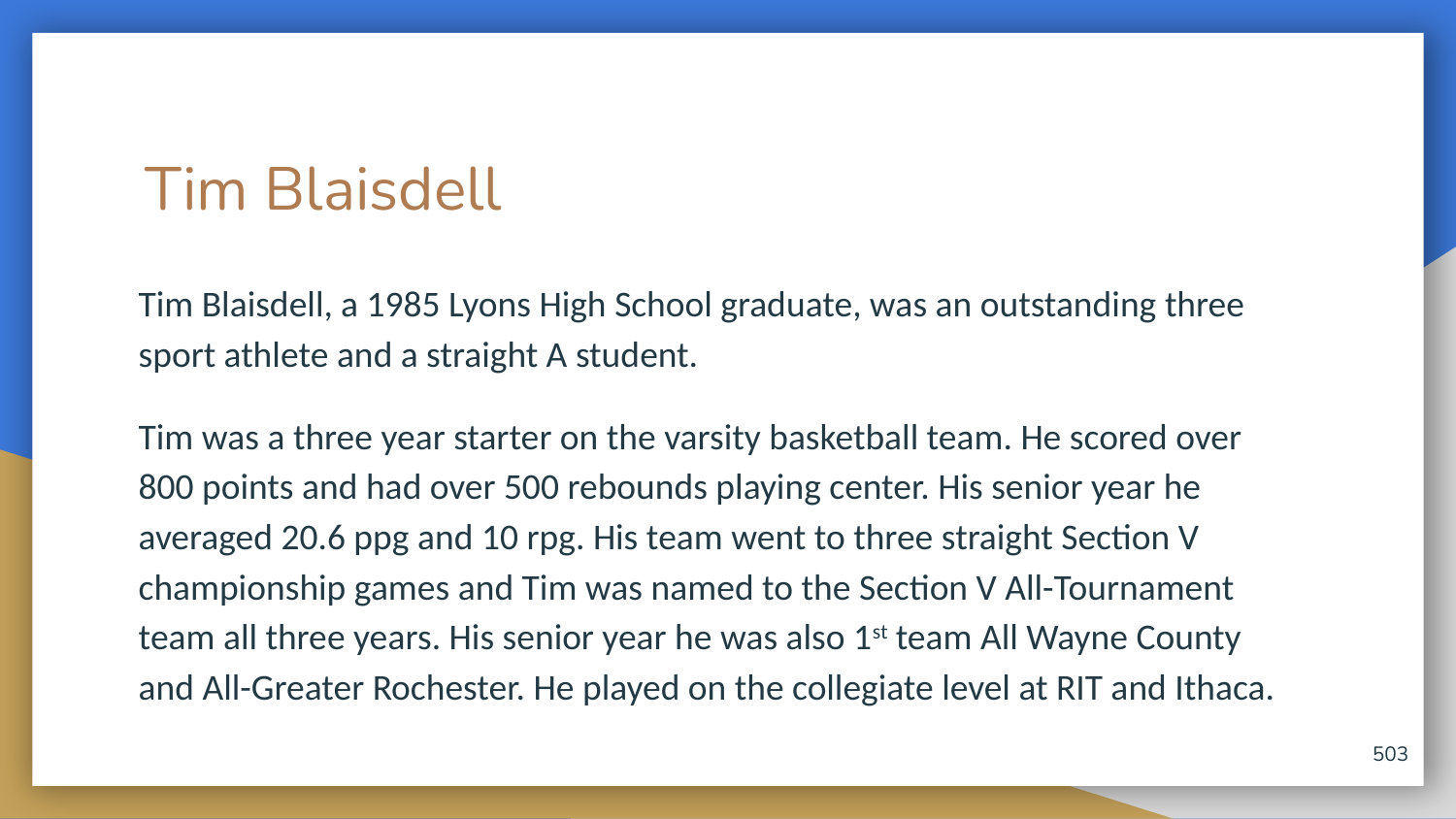

# Tim Blaisdell
Tim Blaisdell, a 1985 Lyons High School graduate, was an outstanding three sport athlete and a straight A student.
Tim was a three year starter on the varsity basketball team. He scored over 800 points and had over 500 rebounds playing center. His senior year he averaged 20.6 ppg and 10 rpg. His team went to three straight Section V championship games and Tim was named to the Section V All-Tournament team all three years. His senior year he was also 1st team All Wayne County and All-Greater Rochester. He played on the collegiate level at RIT and Ithaca.
503